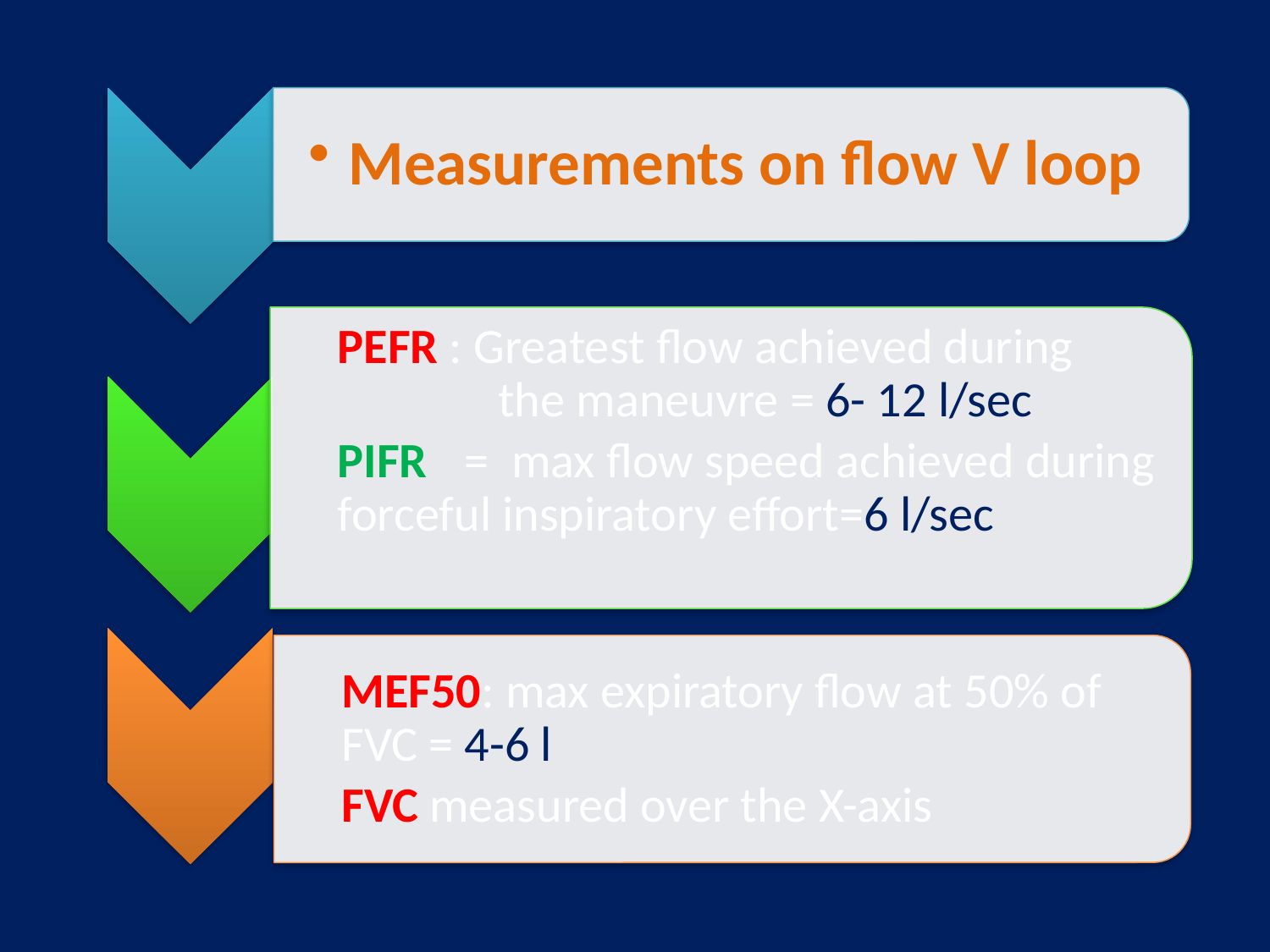

Measurements on flow V loop

PEFR : Greatest flow achieved during            	   the maneuvre = 6- 12 l/sec
PIFR 	=  max flow speed achieved during forceful inspiratory effort=6 l/sec

MEF50: max expiratory flow at 50% of FVC = 4-6 l
FVC measured over the X-axis